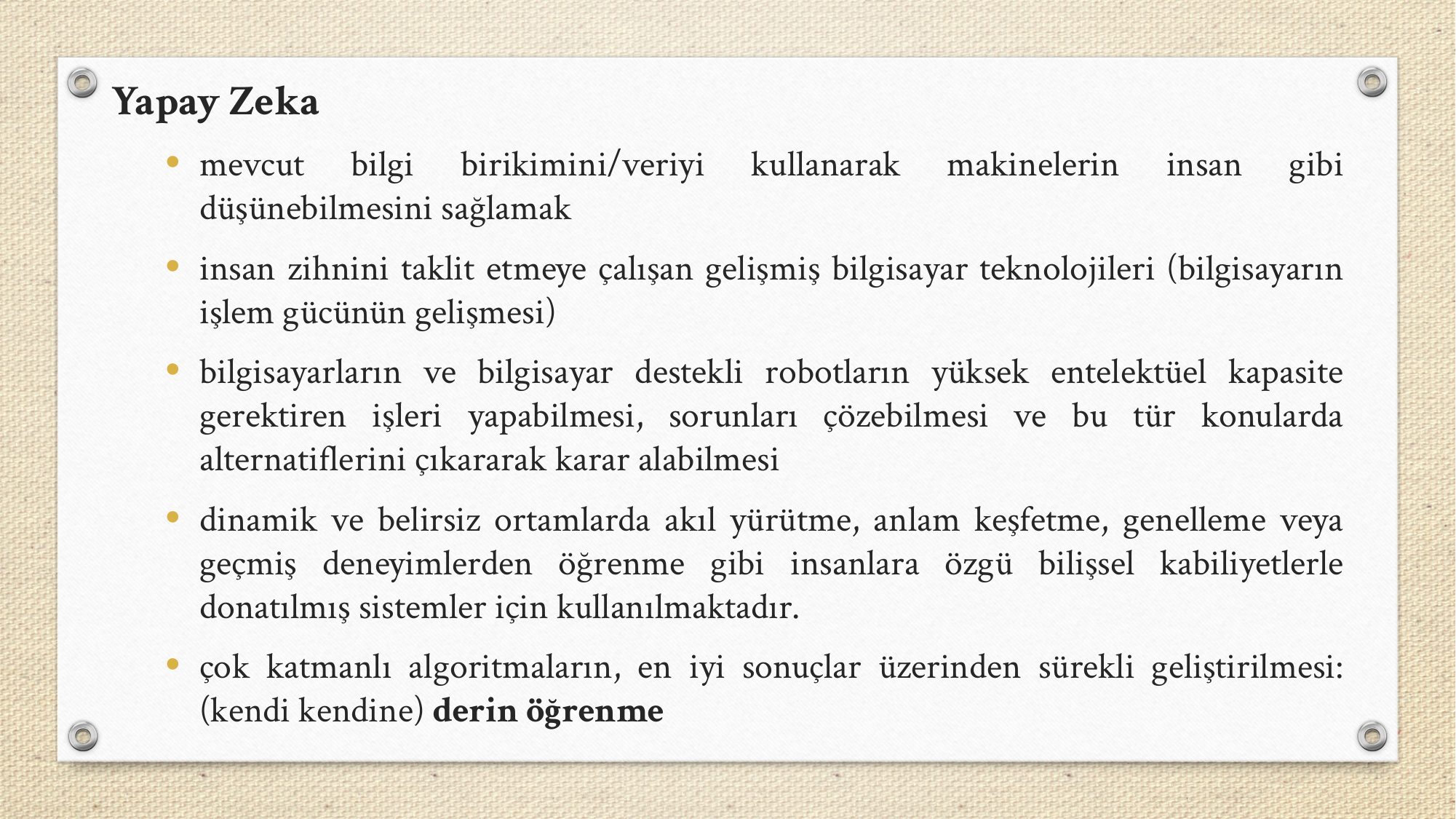

Yapay Zeka
mevcut bilgi birikimini/veriyi kullanarak makinelerin insan gibi düşünebilmesini sağlamak
insan zihnini taklit etmeye çalışan gelişmiş bilgisayar teknolojileri (bilgisayarın işlem gücünün gelişmesi)
bilgisayarların ve bilgisayar destekli robotların yüksek entelektüel kapasite gerektiren işleri yapabilmesi, sorunları çözebilmesi ve bu tür konularda alternatiflerini çıkararak karar alabilmesi
dinamik ve belirsiz ortamlarda akıl yürütme, anlam keşfetme, genelleme veya geçmiş deneyimlerden öğrenme gibi insanlara özgü bilişsel kabiliyetlerle donatılmış sistemler için kullanılmaktadır.
çok katmanlı algoritmaların, en iyi sonuçlar üzerinden sürekli geliştirilmesi: (kendi kendine) derin öğrenme